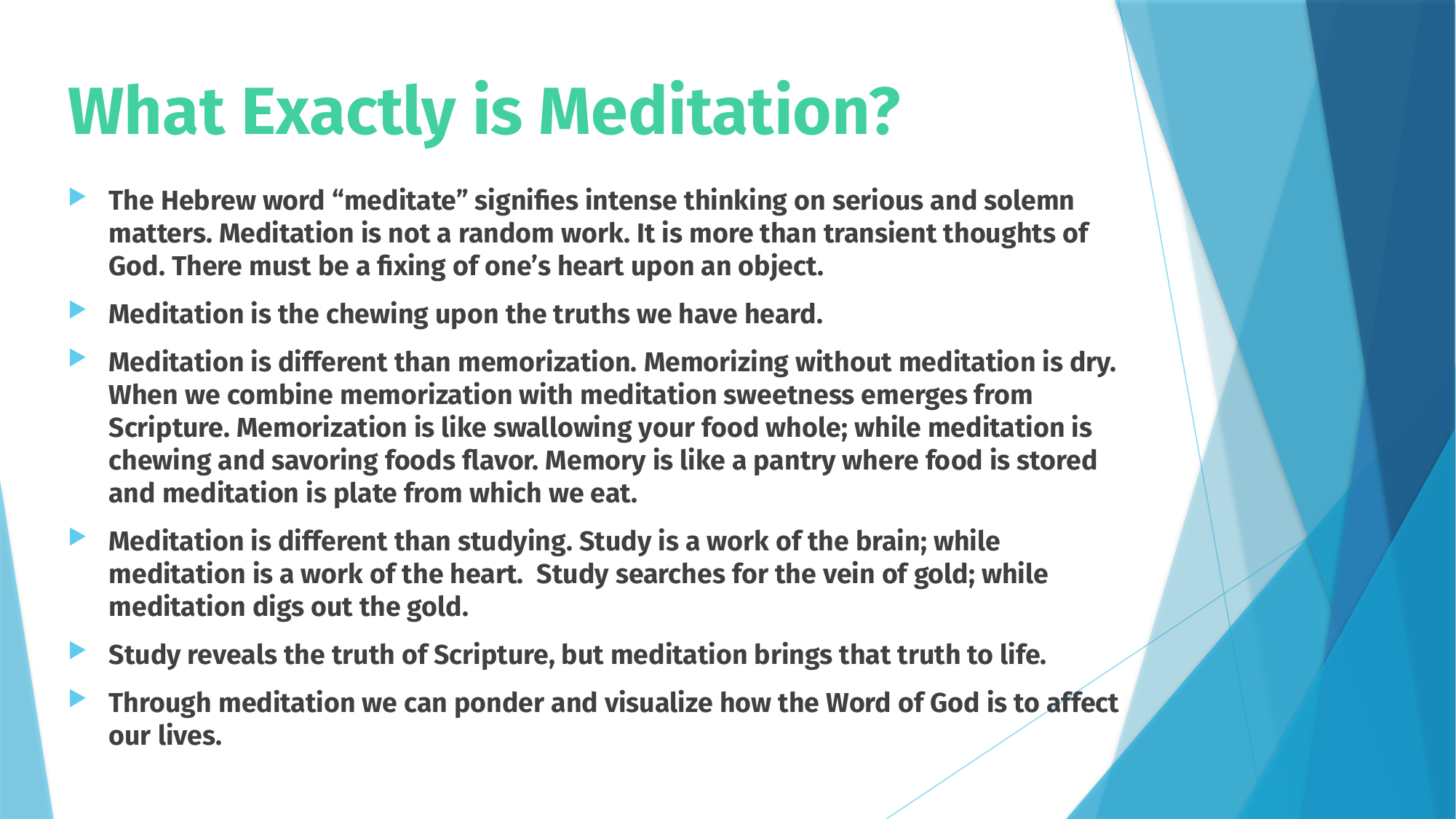

# What Exactly is Meditation?
The Hebrew word “meditate” signifies intense thinking on serious and solemn matters. Meditation is not a random work. It is more than transient thoughts of God. There must be a fixing of one’s heart upon an object.
Meditation is the chewing upon the truths we have heard.
Meditation is different than memorization. Memorizing without meditation is dry.  When we combine memorization with meditation sweetness emerges from Scripture. Memorization is like swallowing your food whole; while meditation is chewing and savoring foods flavor. Memory is like a pantry where food is stored and meditation is plate from which we eat.​
Meditation is different than studying. Study is a work of the brain; while meditation is a work of the heart.  Study searches for the vein of gold; while meditation digs out the gold.
Study reveals the truth of Scripture, but meditation brings that truth to life.
Through meditation we can ponder and visualize how the Word of God is to affect our lives.